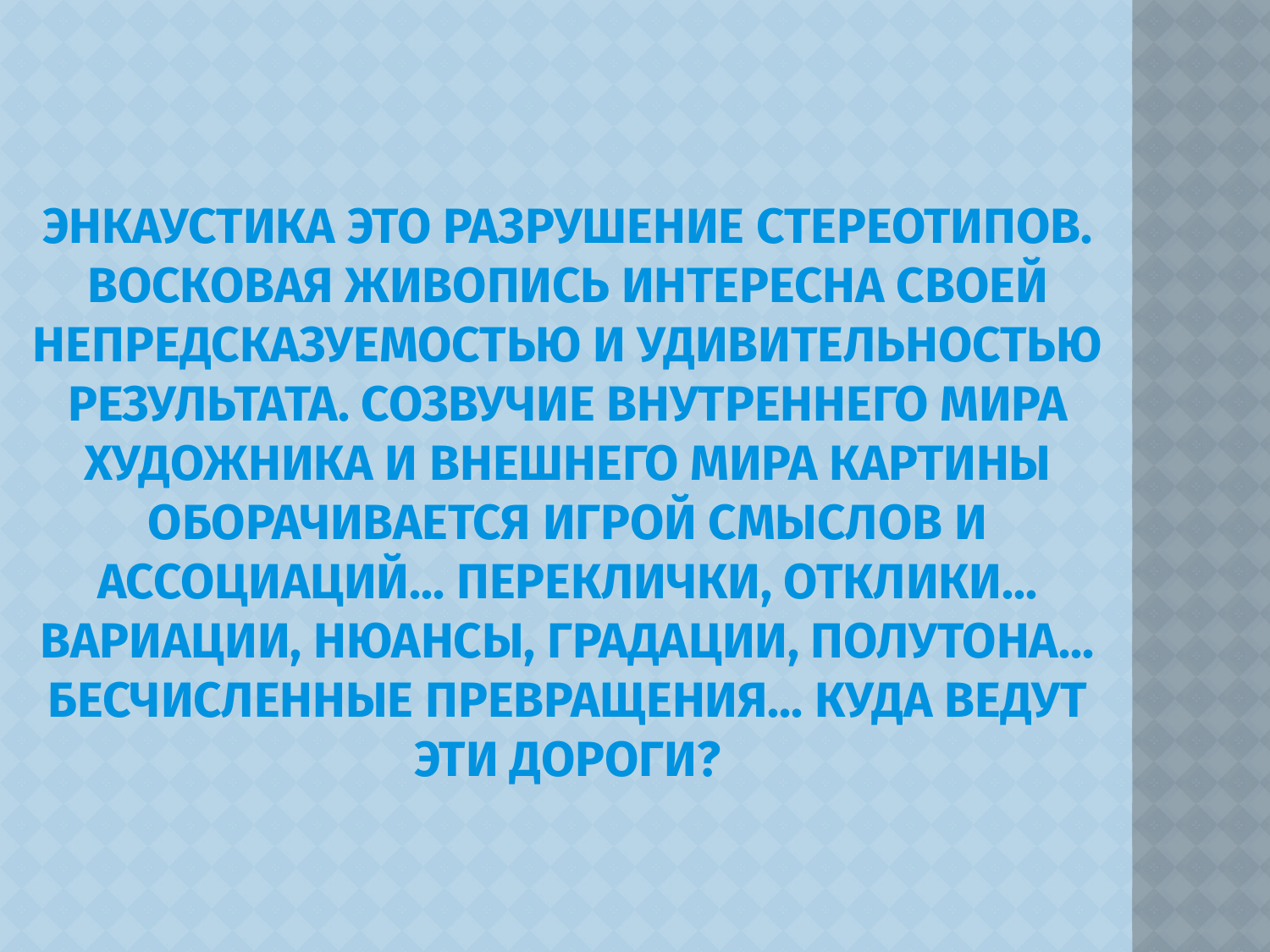

# Энкаустика это разрушение стереотипов. Восковая живопись интересна своей непредсказуемостью и удивительностью результата. Созвучие внутреннего мира художника и внешнего мира картины оборачивается игрой смыслов и ассоциаций... Переклички, отклики... Вариации, нюансы, градации, полутона... Бесчисленные превращения... Куда ведут эти дороги?